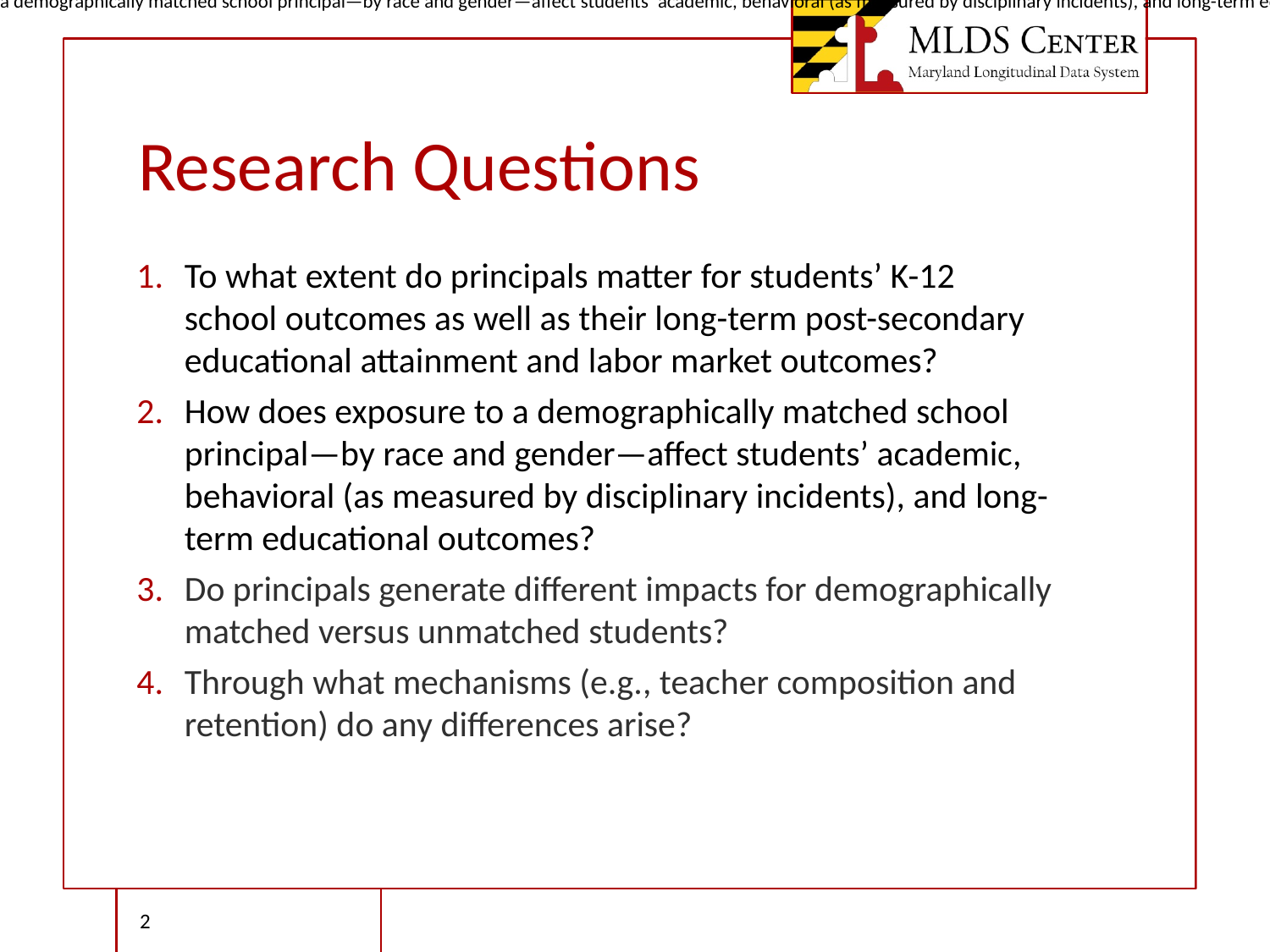

How does exposure to a demographically matched school principal—by race and gender—affect students’ academic, behavioral (as measured by disciplinary incidents), and long-term educational outcomes?
# Research Questions

To what extent do principals matter for students’ K-12 school outcomes as well as their long-term post-secondary educational attainment and labor market outcomes?
How does exposure to a demographically matched school principal—by race and gender—affect students’ academic, behavioral (as measured by disciplinary incidents), and long-term educational outcomes?
Do principals generate different impacts for demographically matched versus unmatched students?
Through what mechanisms (e.g., teacher composition and retention) do any differences arise?

2